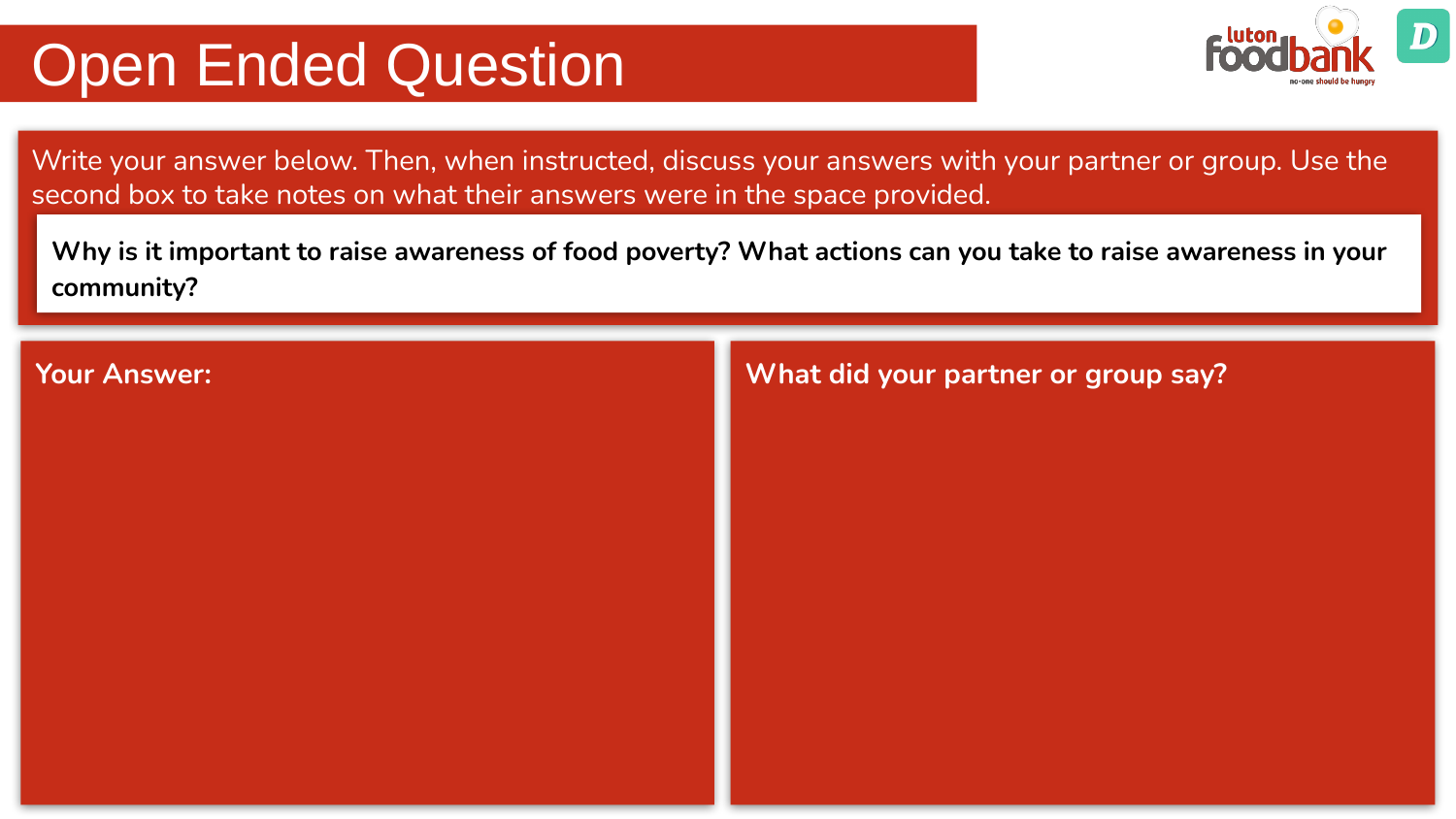

# Open Ended Question
Why is it important to raise awareness of food poverty? What actions can you take to raise awareness in your community?